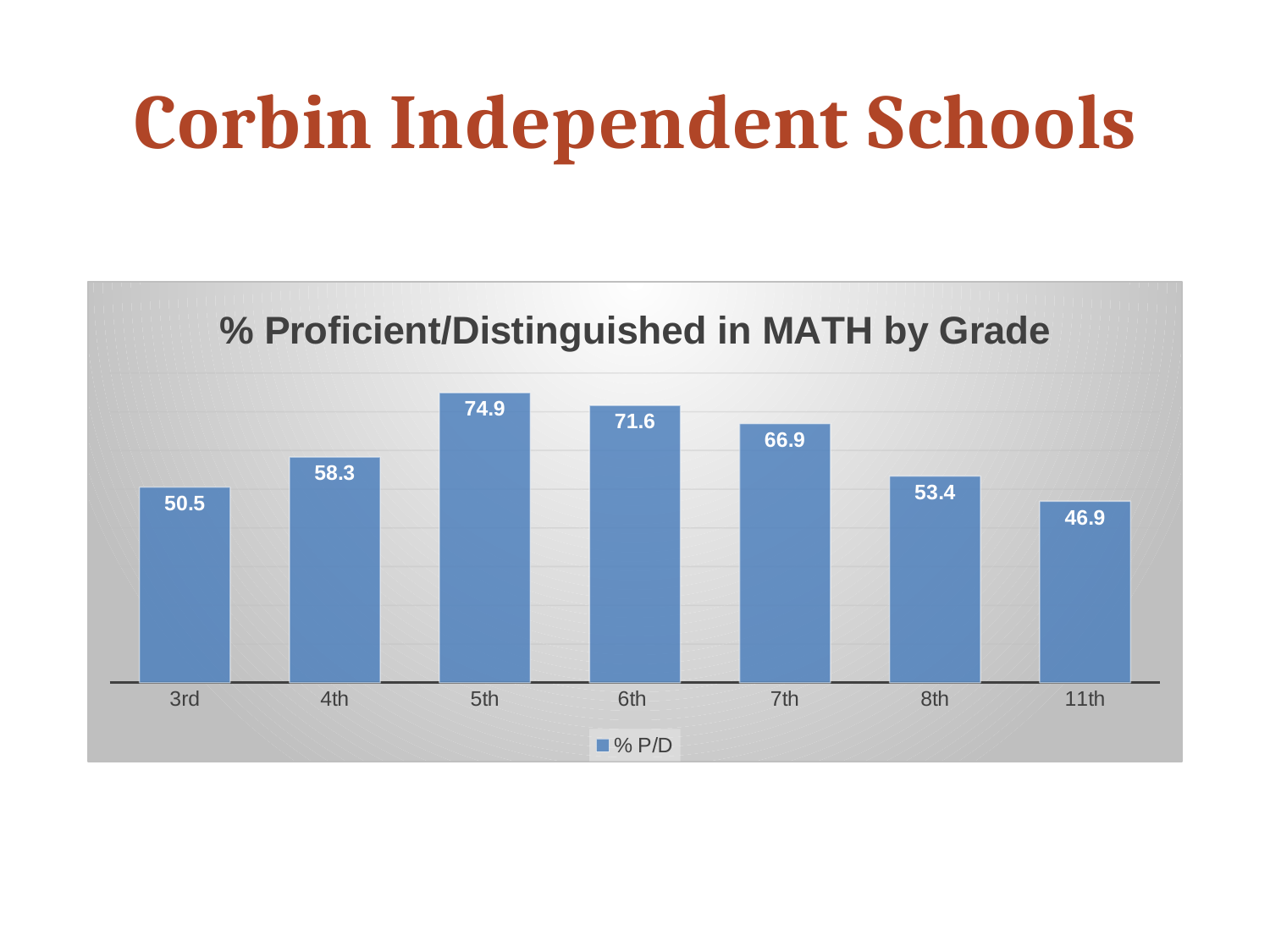

# Corbin Independent Schools

### Chart: % Proficient/Distinguished in MATH by Grade

| Category | % P/D |
|---|---|
| 3rd | 50.5 |
| 4th | 58.3 |
| 5th | 74.9 |
| 6th  | 71.6 |
| 7th | 66.9 |
| 8th | 53.4 |
| 11th | 46.9 |